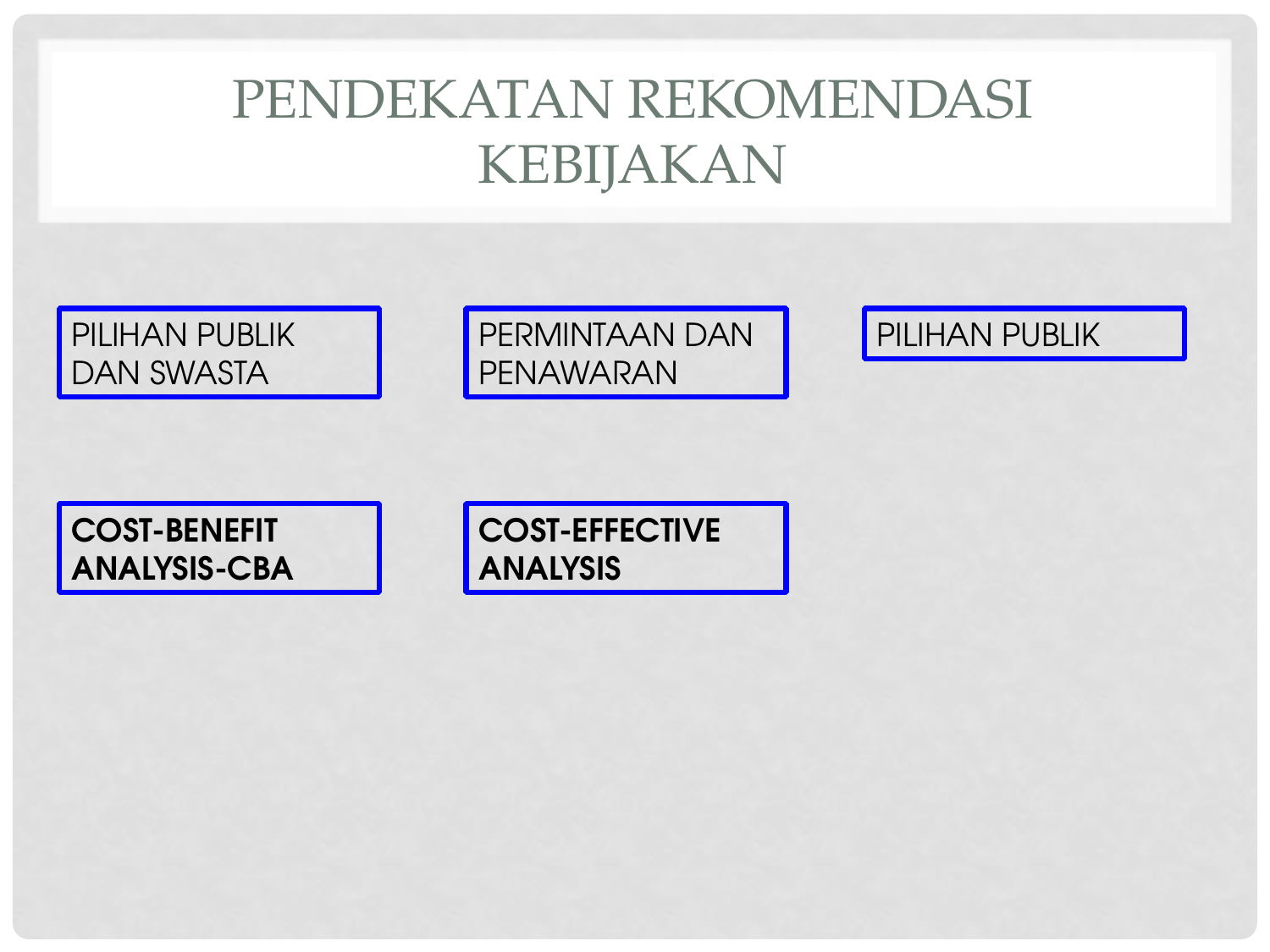

# PENDEKATAN REKOMENDASI KEBIJAKAN
PILIHAN PUBLIK DAN SWASTA
PERMINTAAN DAN PENAWARAN
PILIHAN PUBLIK
COST-BENEFIT ANALYSIS-CBA
COST-EFFECTIVE ANALYSIS